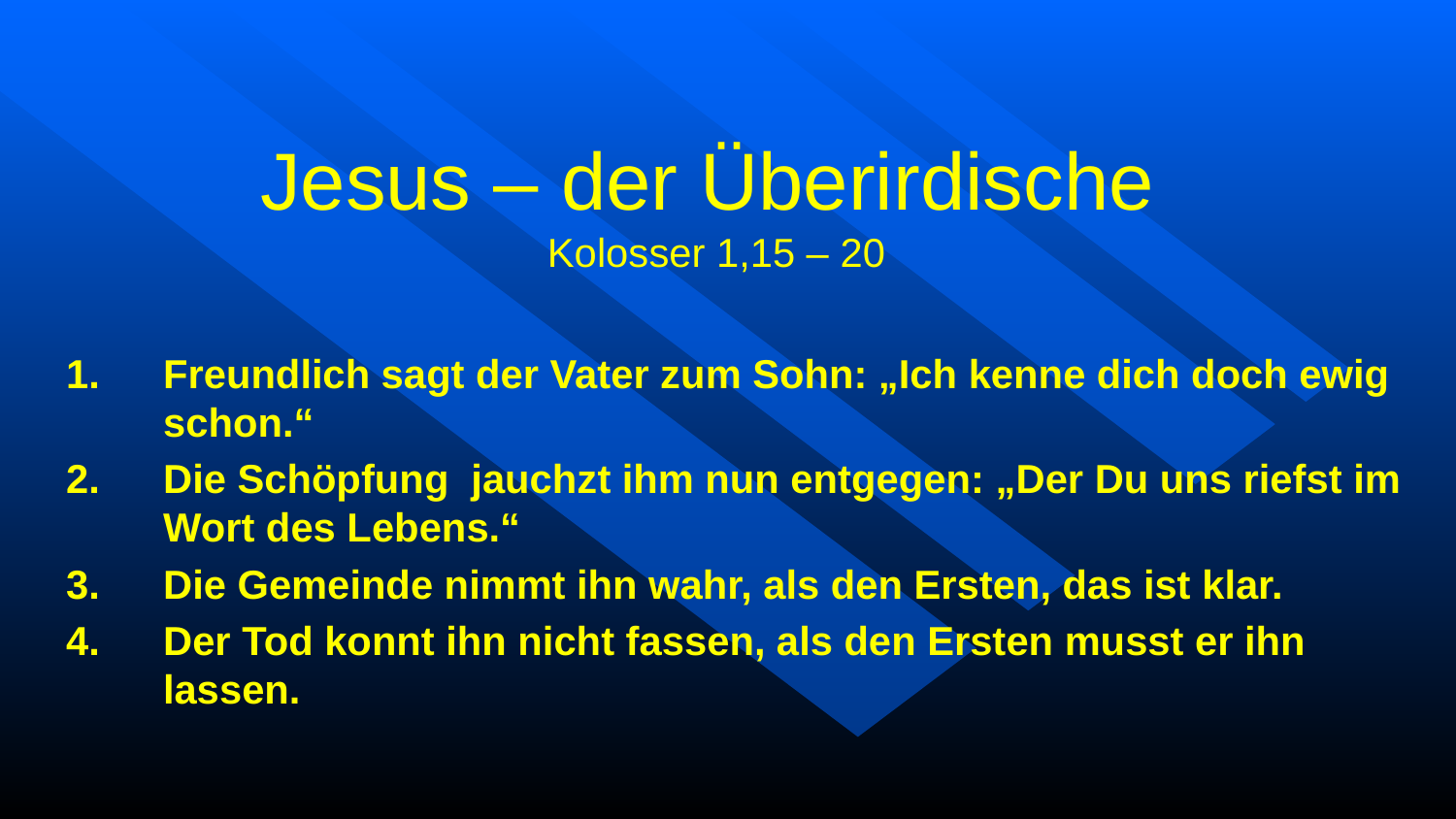

# Jesus – der Überirdische Kolosser 1,15 – 20
Freundlich sagt der Vater zum Sohn: „Ich kenne dich doch ewig schon.“
Die Schöpfung  jauchzt ihm nun entgegen: „Der Du uns riefst im Wort des Lebens.“
Die Gemeinde nimmt ihn wahr, als den Ersten, das ist klar.
Der Tod konnt ihn nicht fassen, als den Ersten musst er ihn lassen.